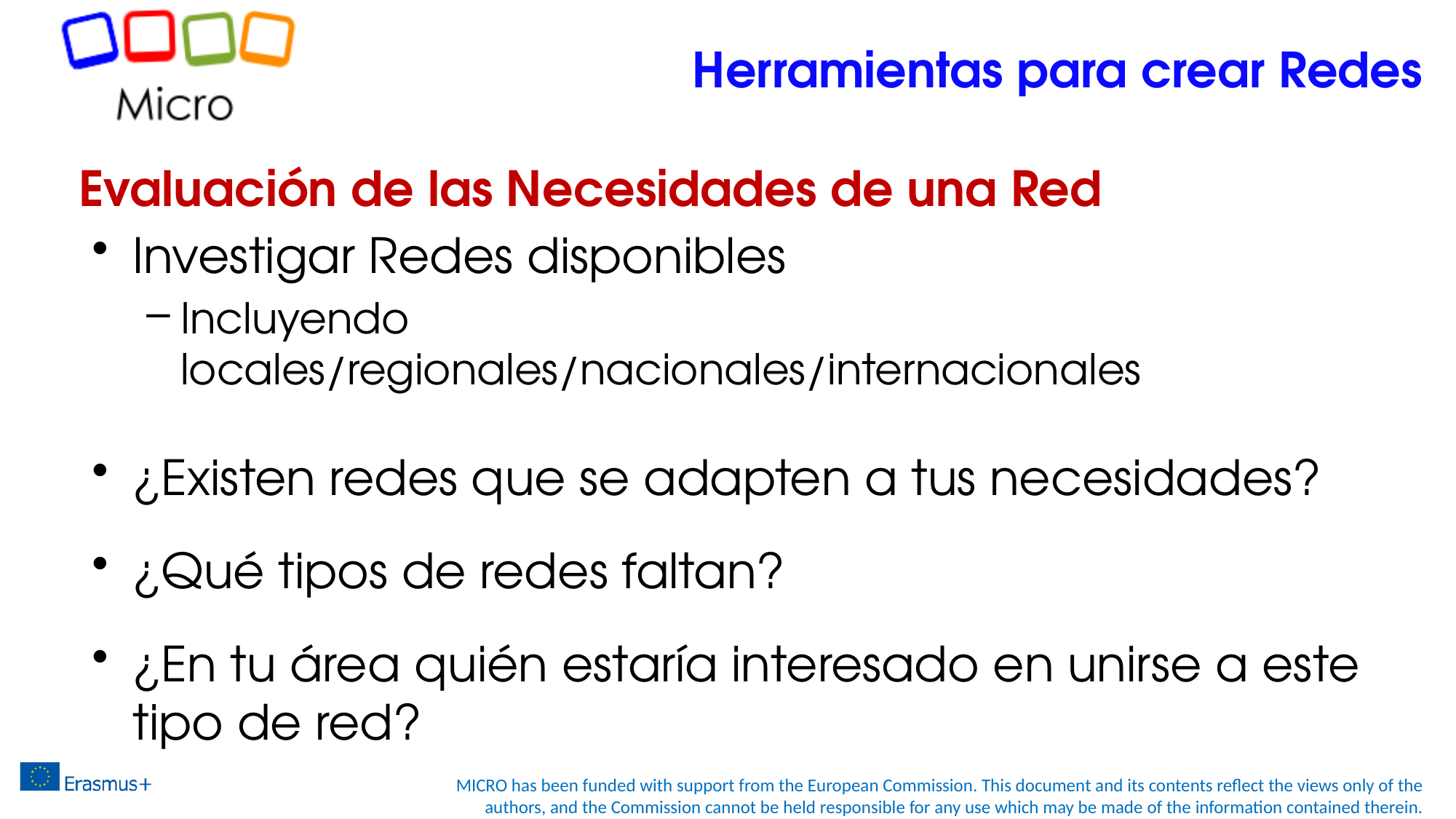

Herramientas para crear Redes
# Evaluación de las Necesidades de una Red
Investigar Redes disponibles
Incluyendo locales/regionales/nacionales/internacionales

¿Existen redes que se adapten a tus necesidades?

¿Qué tipos de redes faltan?

¿En tu área quién estaría interesado en unirse a este tipo de red?